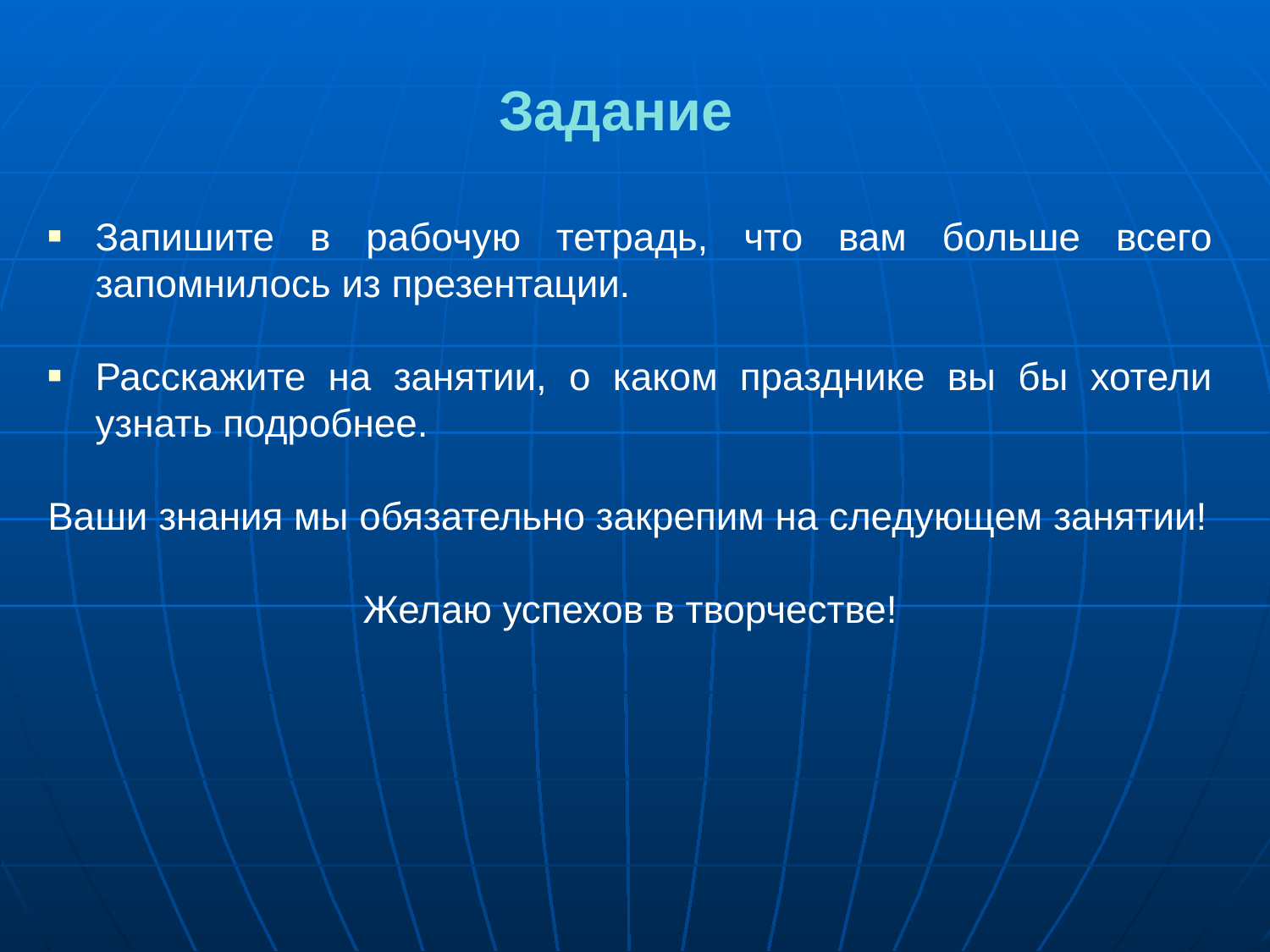

Задание
Запишите в рабочую тетрадь, что вам больше всего запомнилось из презентации.

Расскажите на занятии, о каком празднике вы бы хотели узнать подробнее.

Ваши знания мы обязательно закрепим на следующем занятии!

Желаю успехов в творчестве!